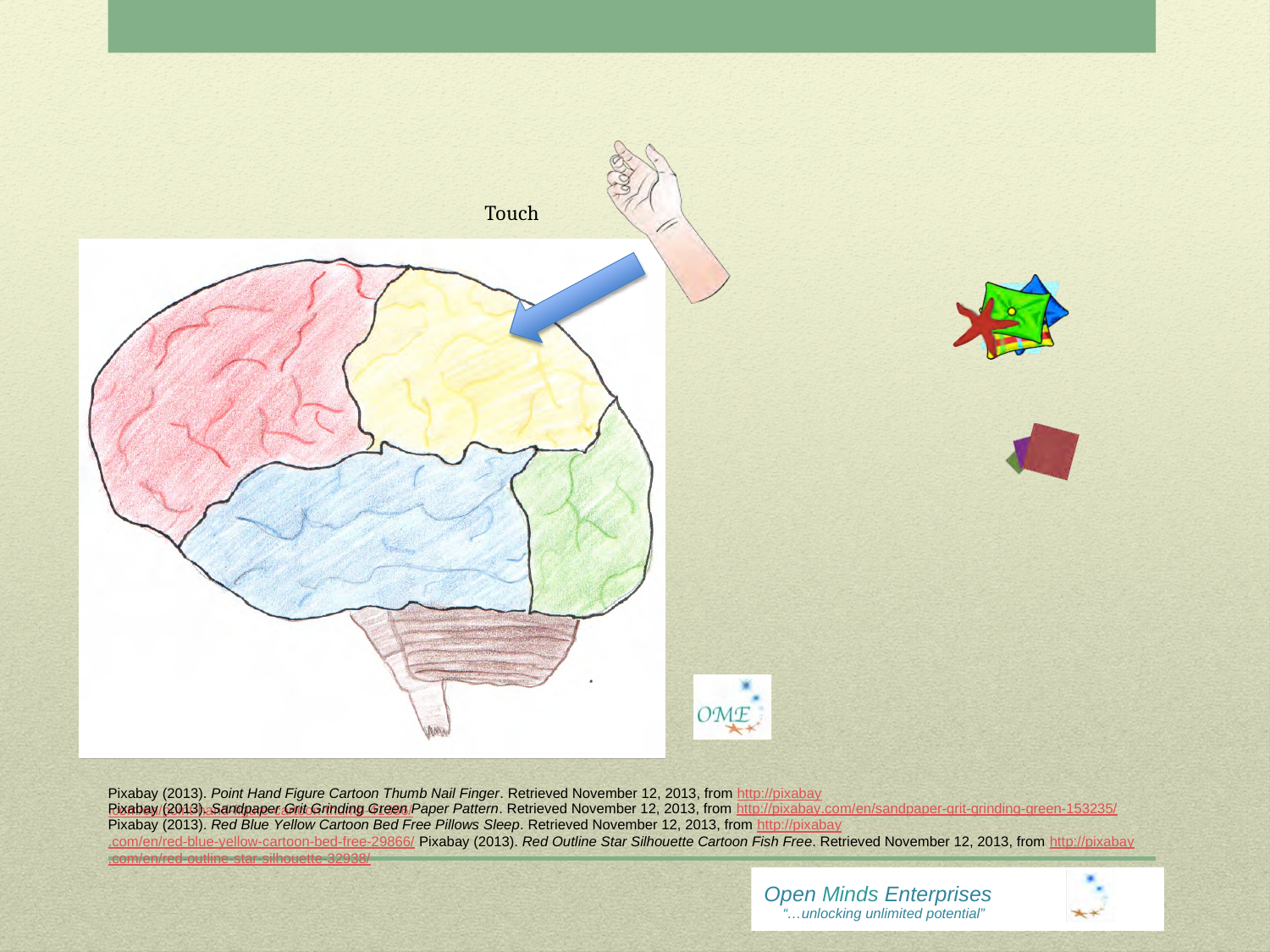

Touch

Pixabay (2013). Point Hand Figure Cartoon Thumb Nail Finger. Retrieved November 12, 2013, from http://pixabay.com/en/point-hand-figure-cartoon-thumb-41386/
Pixabay (2013). Sandpaper Grit Grinding Green Paper Pattern. Retrieved November 12, 2013, from http://pixabay.com/en/sandpaper-grit-grinding-green-153235/ Pixabay (2013). Red Blue Yellow Cartoon Bed Free Pillows Sleep. Retrieved November 12, 2013, from http://pixabay.com/en/red-blue-yellow-cartoon-bed-free-29866/ Pixabay (2013). Red Outline Star Silhouette Cartoon Fish Free. Retrieved November 12, 2013, from http://pixabay.com/en/red-outline-star-silhouette-32938/
Open Minds Enterprises
“…unlocking unlimited potential”